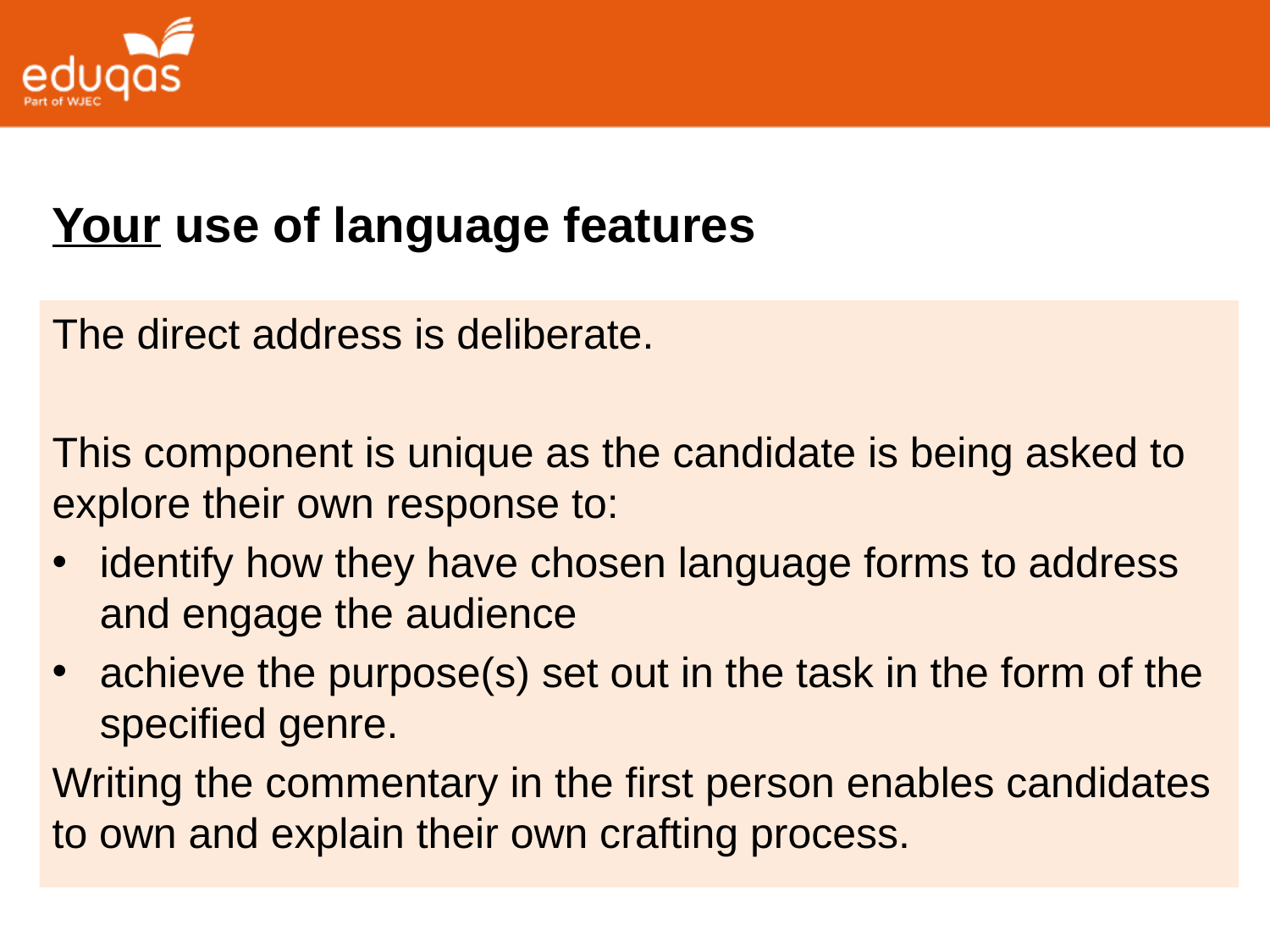

Your use of language features
The direct address is deliberate.

This component is unique as the candidate is being asked to explore their own response to:
identify how they have chosen language forms to address and engage the audience
achieve the purpose(s) set out in the task in the form of the specified genre.
Writing the commentary in the first person enables candidates to own and explain their own crafting process.